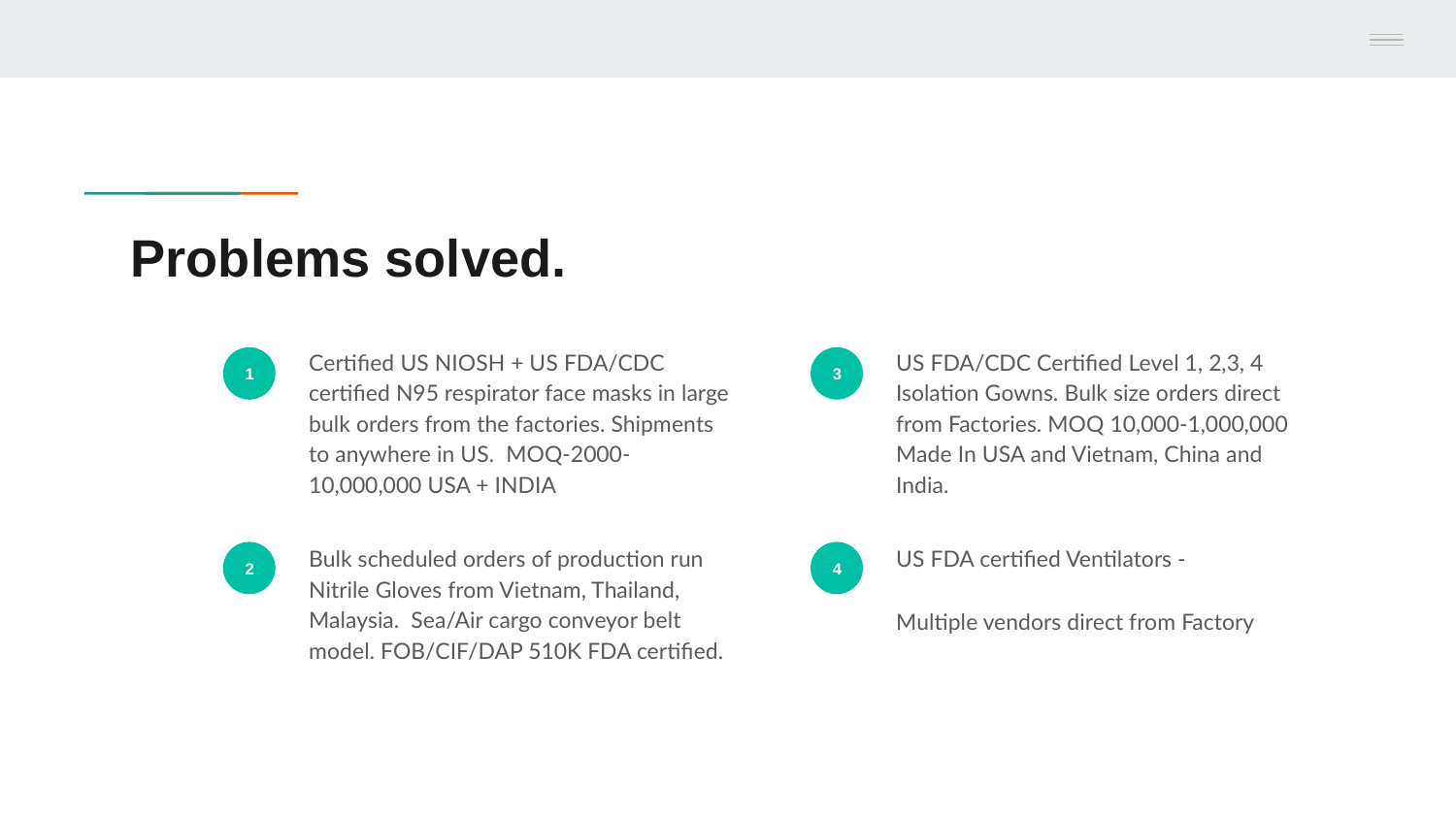

# Problems solved.
Certified US NIOSH + US FDA/CDC certified N95 respirator face masks in large bulk orders from the factories. Shipments to anywhere in US.  MOQ-2000-10,000,000 USA + INDIA
US FDA/CDC Certified Level 1, 2,3, 4 Isolation Gowns. Bulk size orders direct from Factories. MOQ 10,000-1,000,000 Made In USA and Vietnam, China and India.
1
3
Bulk scheduled orders of production run Nitrile Gloves from Vietnam, Thailand, Malaysia.  Sea/Air cargo conveyor belt model. FOB/CIF/DAP 510K FDA certified.
US FDA certified Ventilators -
Multiple vendors direct from Factory
2
4